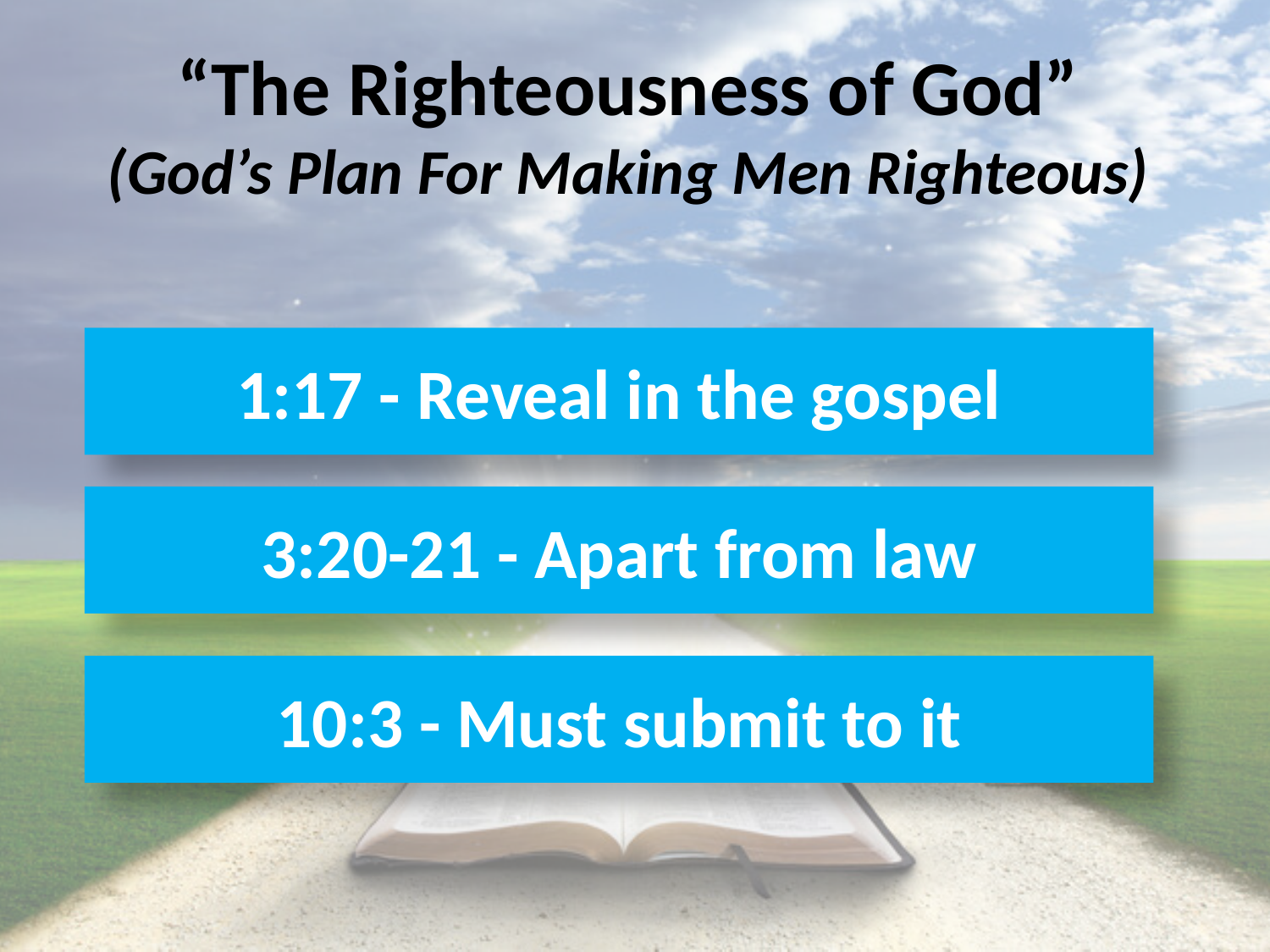

“The Righteousness of God”
(God’s Plan For Making Men Righteous)
1:17 - Reveal in the gospel
3:20-21 - Apart from law
10:3 - Must submit to it